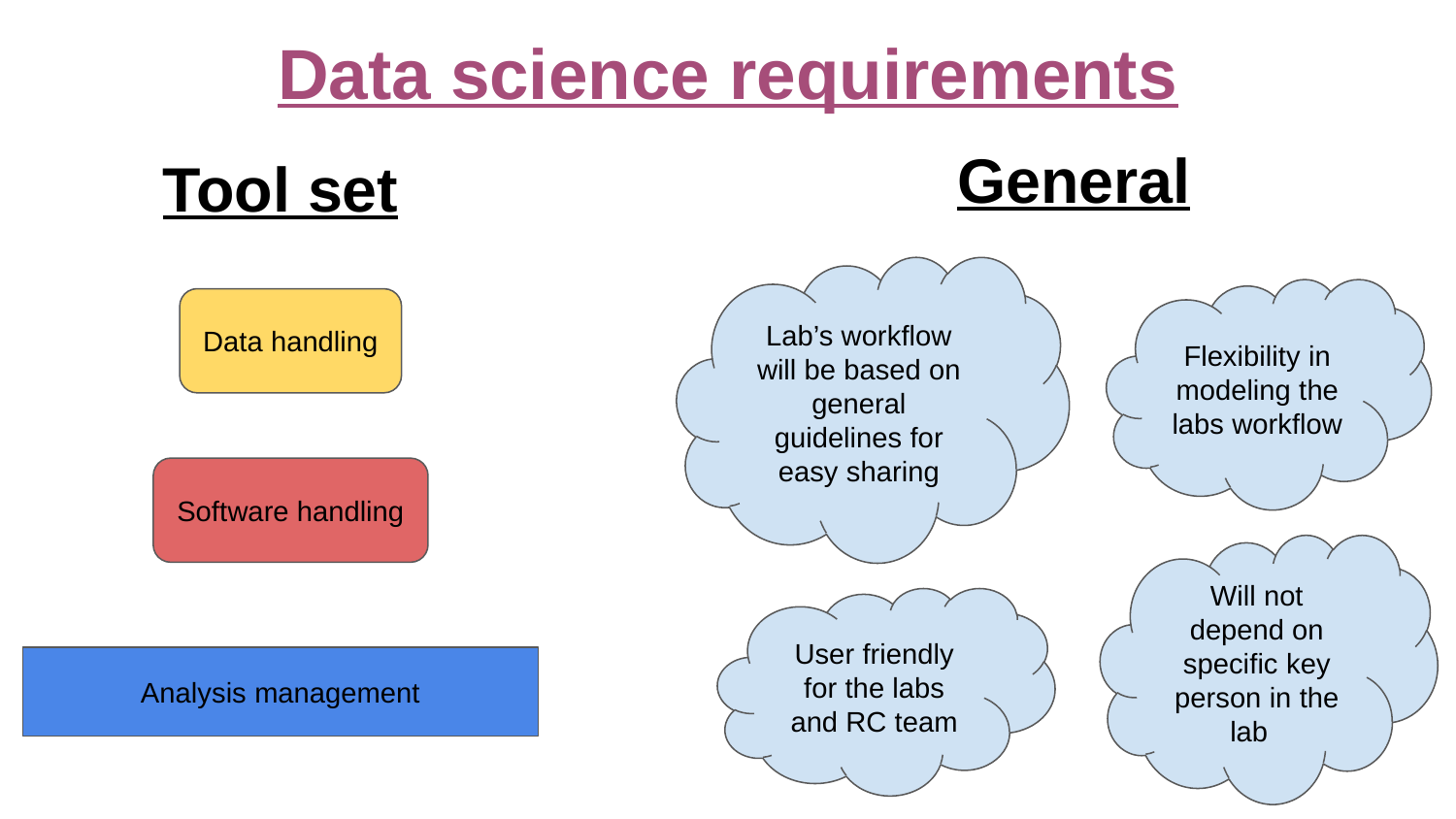

Data science requirements
General
Tool set
Lab’s workflow will be based on general guidelines for easy sharing
Flexibility in modeling the labs workflow
Data handling
Software handling
Will not depend on specific key person in the lab
User friendly for the labs and RC team
Analysis management